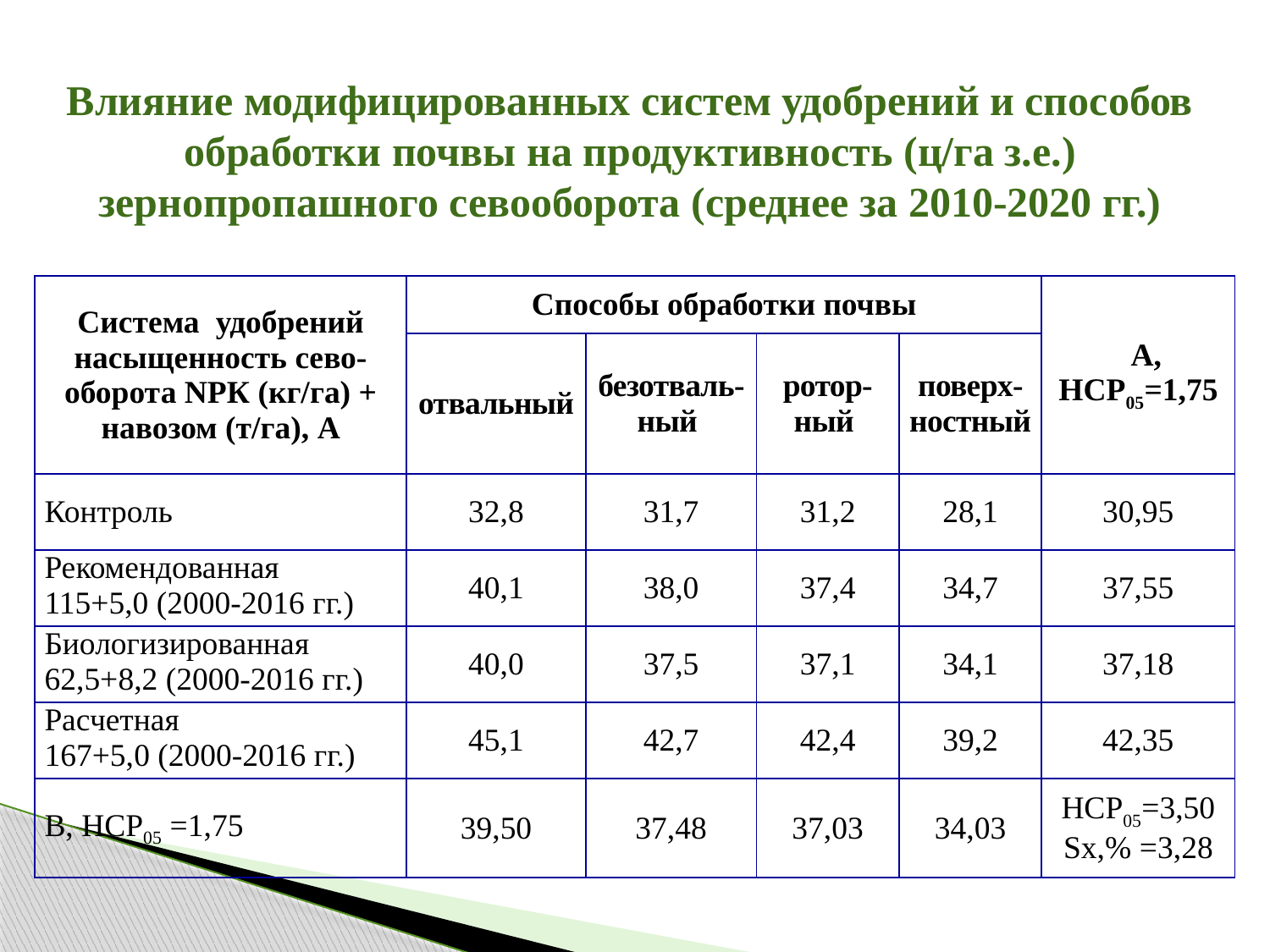

Влияние модифицированных систем удобрений и способов обработки почвы на продуктивность (ц/га з.е.) зернопропашного севооборота (среднее за 2010-2020 гг.)
| Система удобрений насыщенность сево-оборота NРК (кг/га) + навозом (т/га), А | Способы обработки почвы |  |  |  | А, НСР05=1,75 |
| --- | --- | --- | --- | --- | --- |
|  | отвальный | безотваль-ный | ротор-ный | поверх-ностный |  |
| Контроль | 32,8 | 31,7 | 31,2 | 28,1 | 30,95 |
| Рекомендованная 115+5,0 (2000-2016 гг.) | 40,1 | 38,0 | 37,4 | 34,7 | 37,55 |
| Биологизированная 62,5+8,2 (2000-2016 гг.) | 40,0 | 37,5 | 37,1 | 34,1 | 37,18 |
| Расчетная 167+5,0 (2000-2016 гг.) | 45,1 | 42,7 | 42,4 | 39,2 | 42,35 |
| В, НСР05 =1,75 | 39,50 | 37,48 | 37,03 | 34,03 | НСР05=3,50 Sх,% =3,28 |